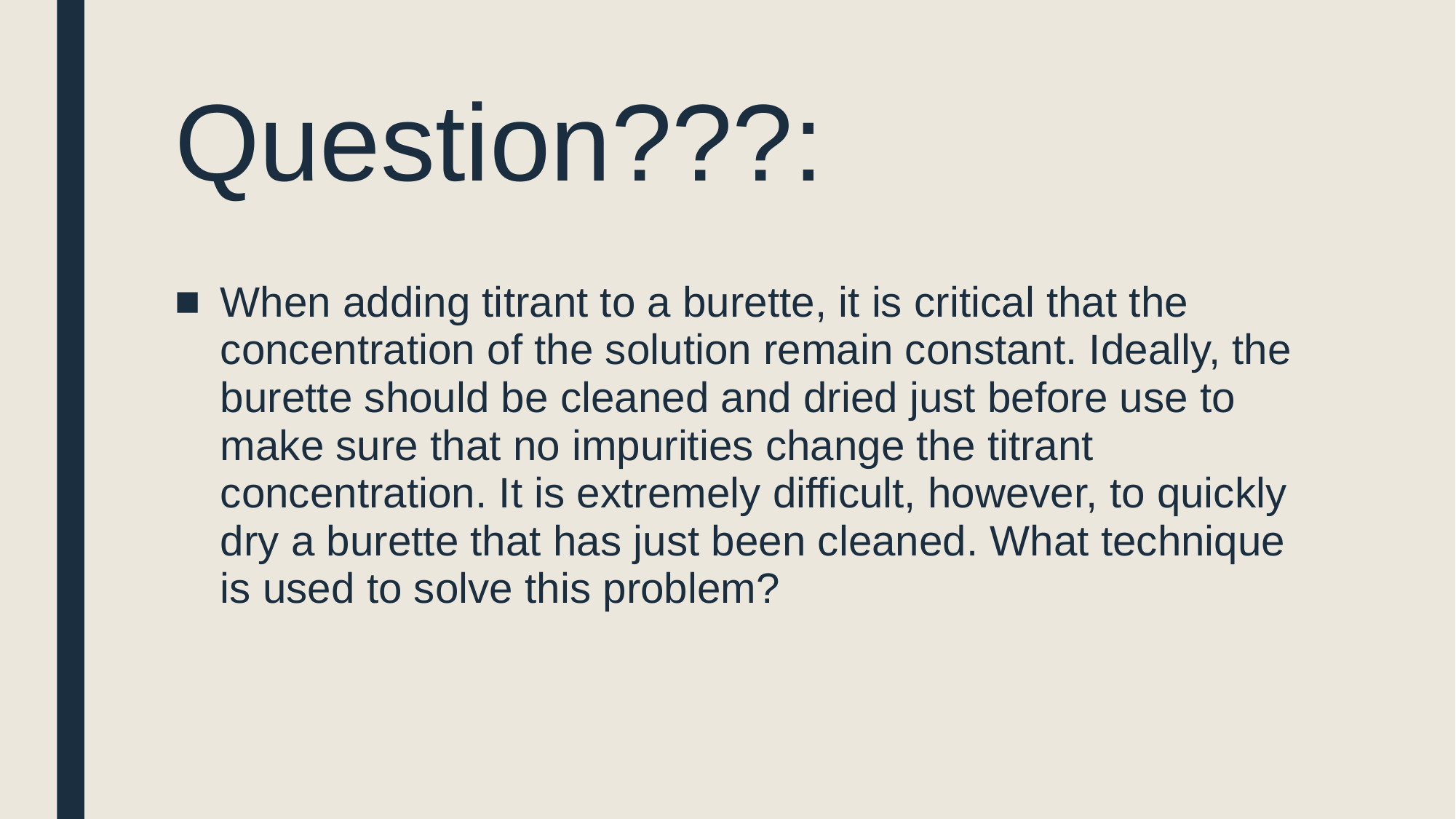

# Question???:
When adding titrant to a burette, it is critical that the concentration of the solution remain constant. Ideally, the burette should be cleaned and dried just before use to make sure that no impurities change the titrant concentration. It is extremely difficult, however, to quickly dry a burette that has just been cleaned. What technique is used to solve this problem?